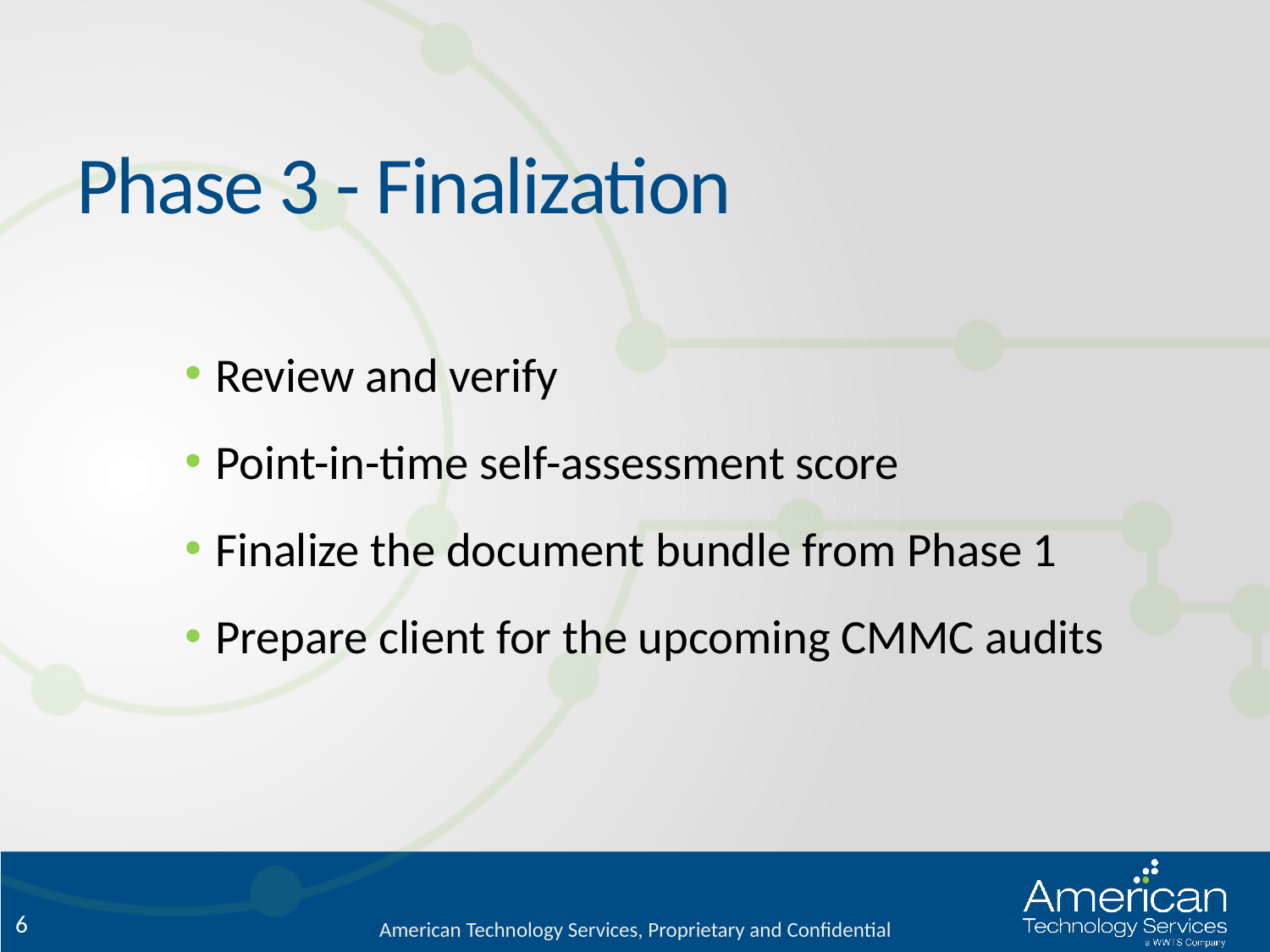

# Phase 3 - Finalization
Review and verify
Point-in-time self-assessment score
Finalize the document bundle from Phase 1
Prepare client for the upcoming CMMC audits